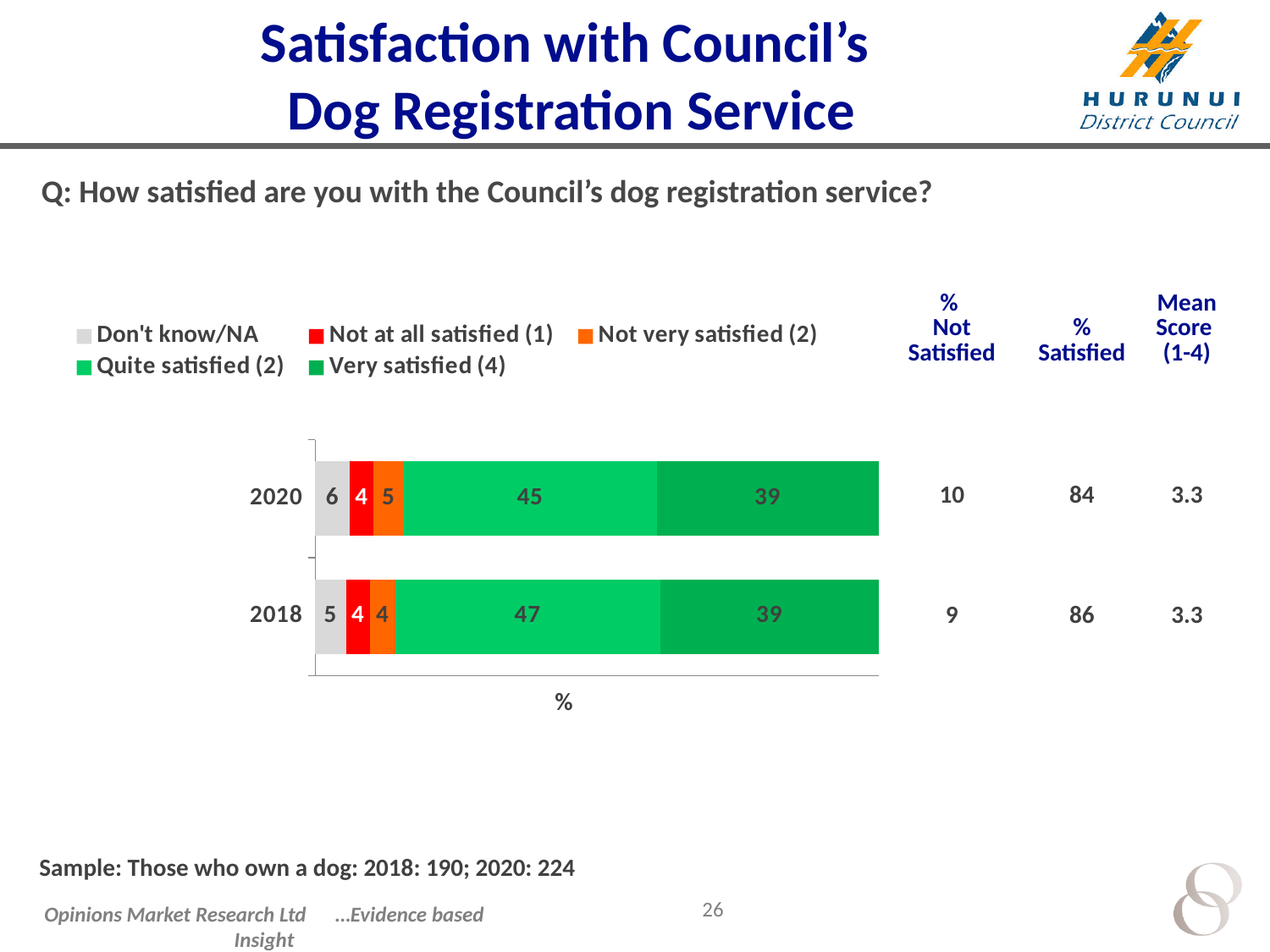

# Satisfaction with Council’s Dog Registration Service
Q: How satisfied are you with the Council’s dog registration service?
| % Not Satisfied | % Satisfied | Mean Score (1-4) |
| --- | --- | --- |
| 10 | 84 | 3.3 |
| 9 | 86 | 3.3 |
|  |  |  |

### Chart

| Category | Don't know/NA | Not at all satisfied (1) | Not very satisfied (2) | Quite satisfied (2) | Very satisfied (4) |
|---|---|---|---|---|---|
| 2020 | 6.108009238308 | 4.247665142412 | 5.323329940165 | 44.97422963581 | 39.34676604331 |
| 2018 | 5.46621680187 | 4.32248423103 | 4.364346934962 | 47.12044121598 | 38.72651081616 |
Sample: Those who own a dog: 2018: 190; 2020: 224
26